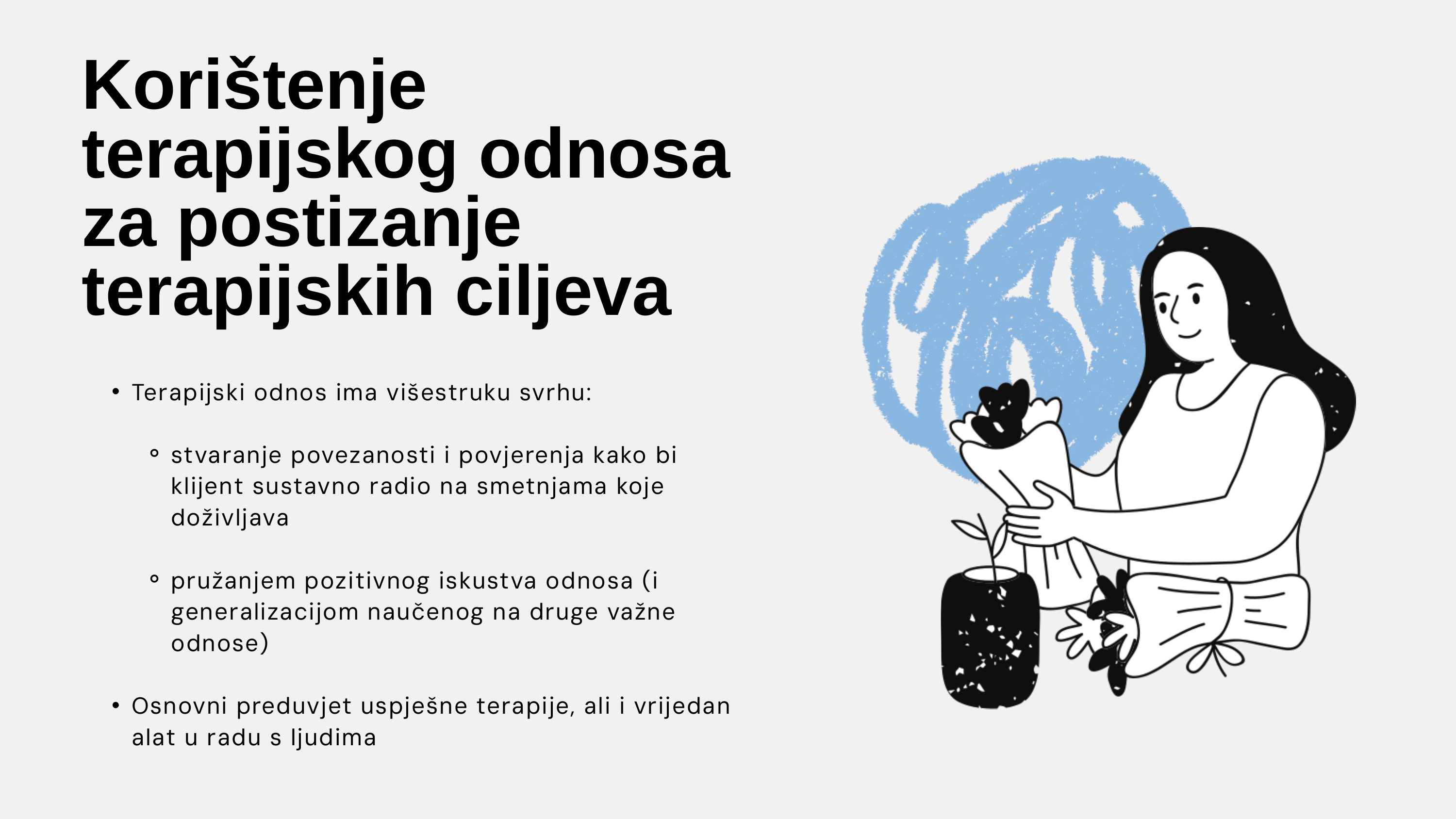

Korištenje terapijskog odnosa za postizanje terapijskih ciljeva

Terapijski odnos ima višestruku svrhu:

stvaranje povezanosti i povjerenja kako bi klijent sustavno radio na smetnjama koje doživljava

pružanjem pozitivnog iskustva odnosa (i generalizacijom naučenog na druge važne odnose)

Osnovni preduvjet uspješne terapije, ali i vrijedan alat u radu s ljudima